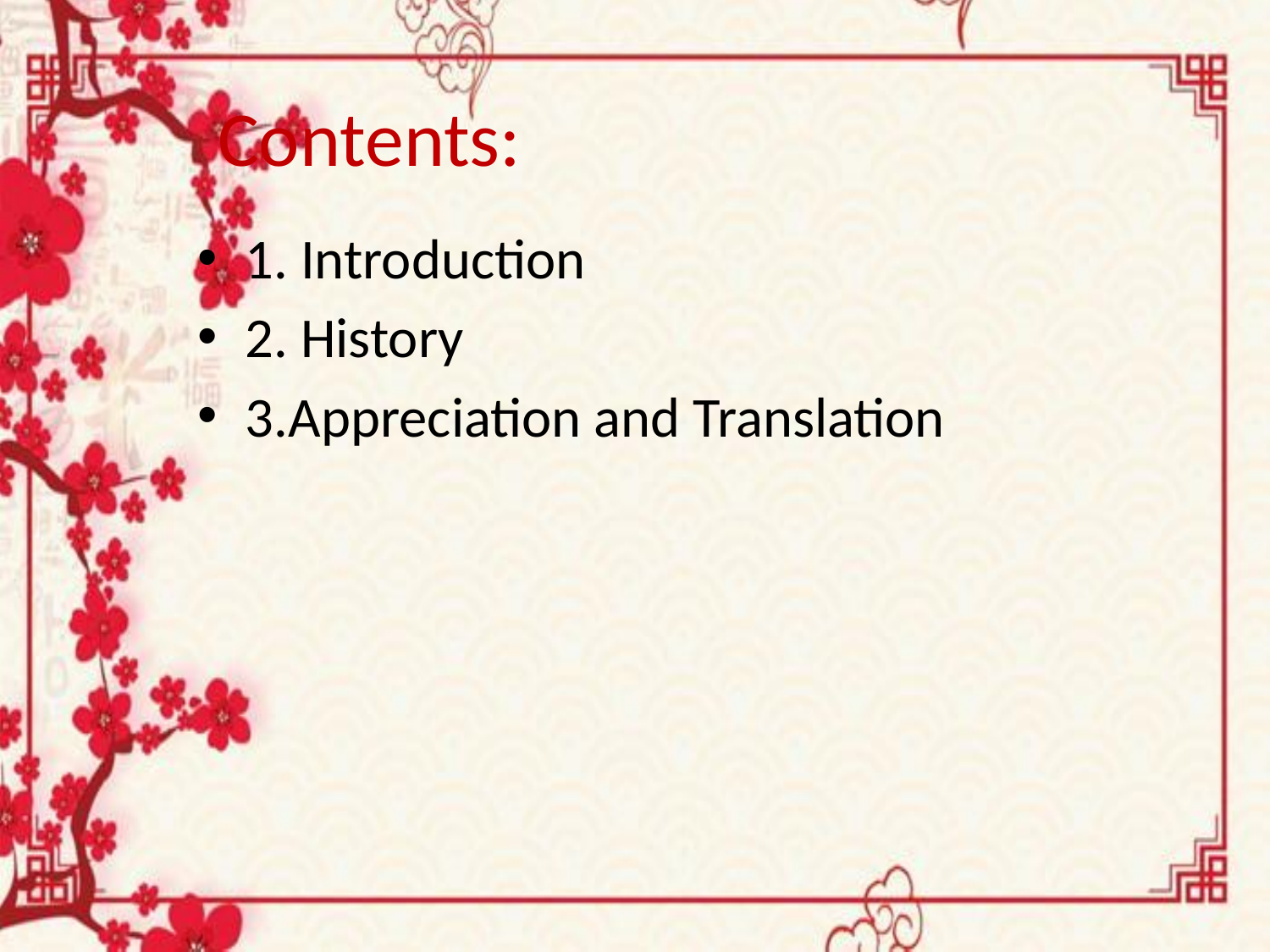

# Contents:
1. Introduction
2. History
3.Appreciation and Translation